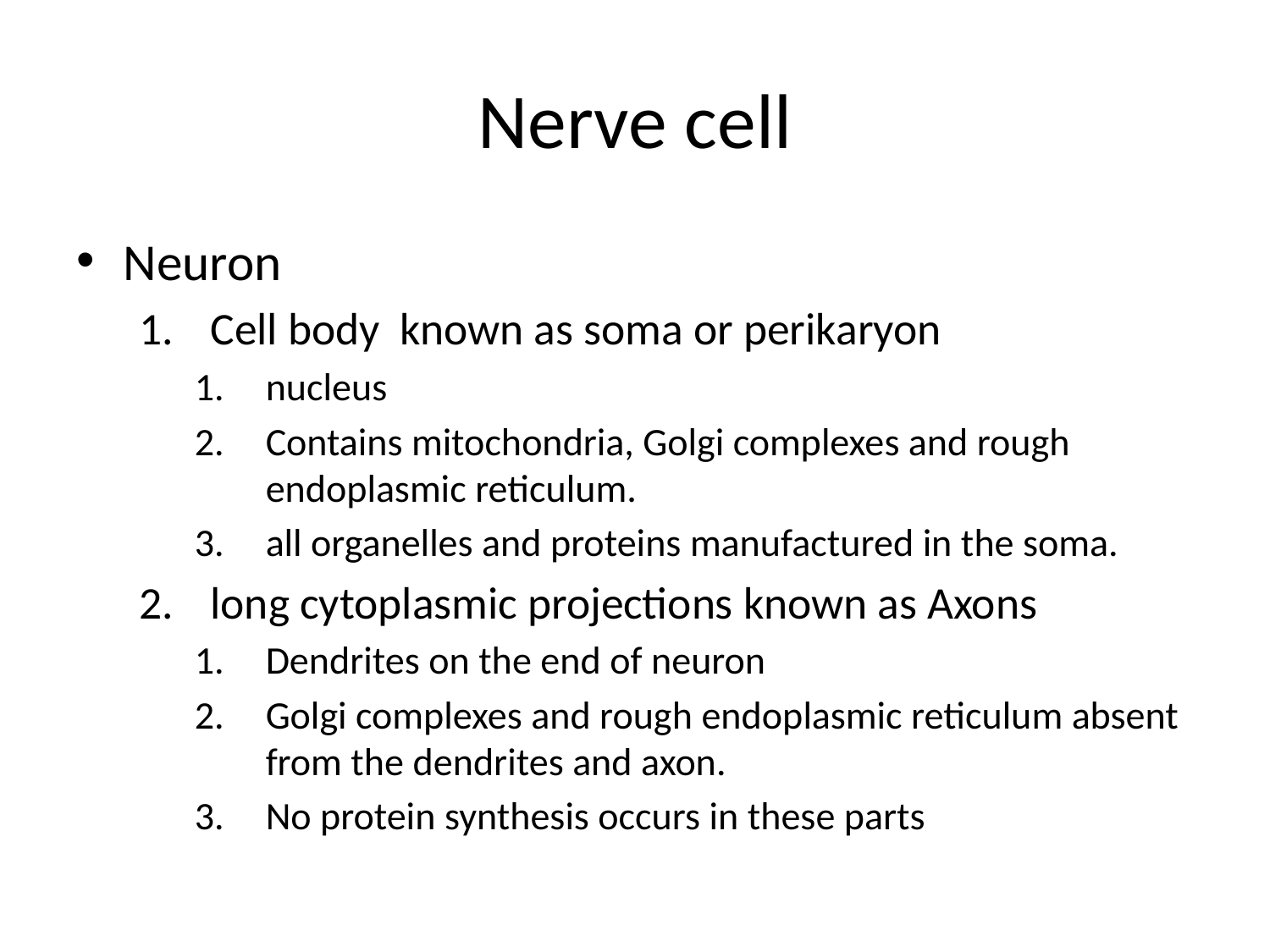

# Nerve cell
Neuron
Cell body  known as soma or perikaryon
nucleus
Contains mitochondria, Golgi complexes and rough endoplasmic reticulum.
all organelles and proteins manufactured in the soma.
long cytoplasmic projections known as Axons
Dendrites on the end of neuron
Golgi complexes and rough endoplasmic reticulum absent from the dendrites and axon.
No protein synthesis occurs in these parts